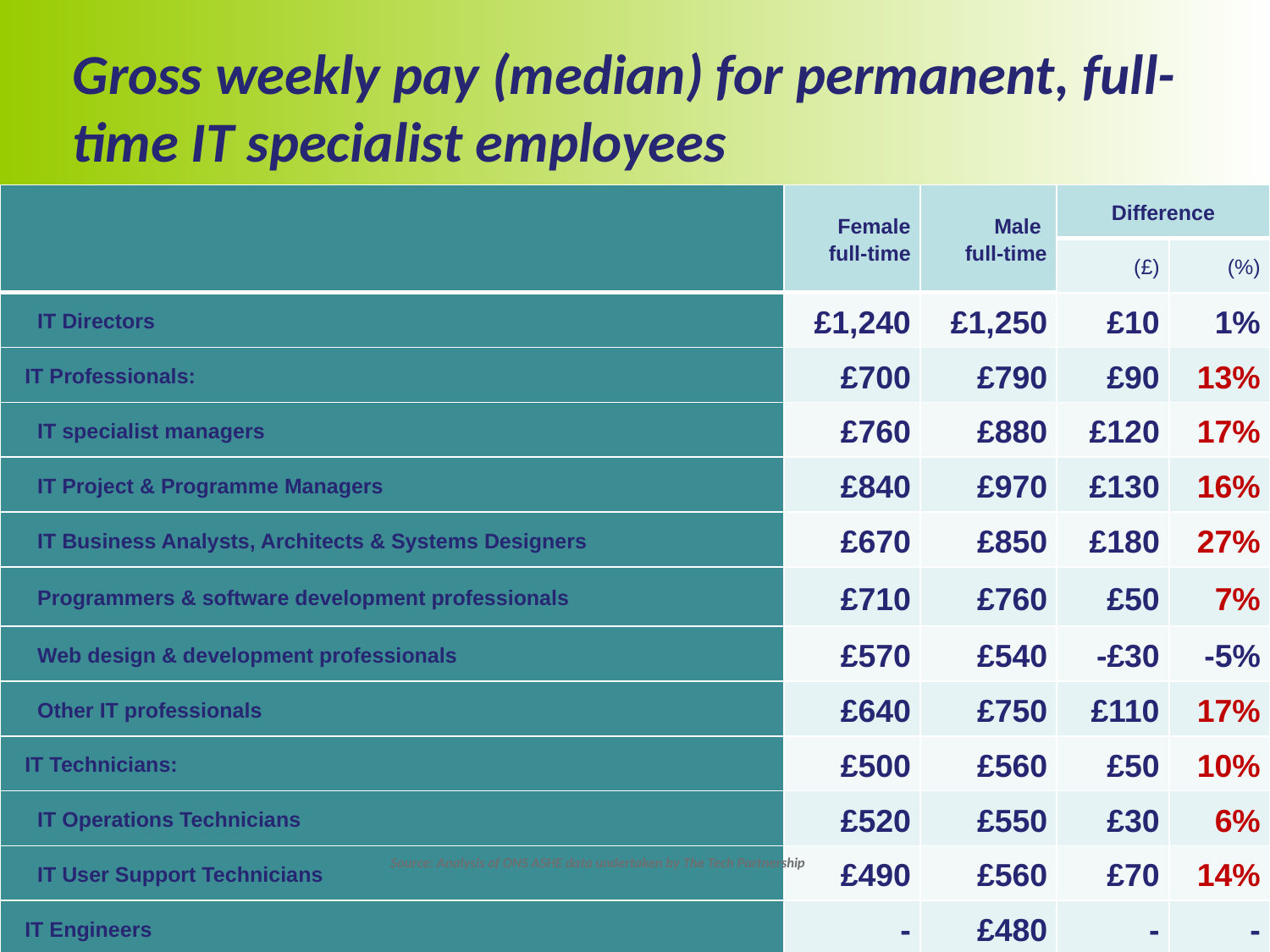

# Gross weekly pay (median) for permanent, full-time IT specialist employees
|  | Female full-time | Male full-time | Difference |  |
| --- | --- | --- | --- | --- |
|  |  |  | (£) | (%) |
| IT Directors | £1,240 | £1,250 | £10 | 1% |
| IT Professionals: | £700 | £790 | £90 | 13% |
| IT specialist managers | £760 | £880 | £120 | 17% |
| IT Project & Programme Managers | £840 | £970 | £130 | 16% |
| IT Business Analysts, Architects & Systems Designers | £670 | £850 | £180 | 27% |
| Programmers & software development professionals | £710 | £760 | £50 | 7% |
| Web design & development professionals | £570 | £540 | -£30 | -5% |
| Other IT professionals | £640 | £750 | £110 | 17% |
| IT Technicians: | £500 | £560 | £50 | 10% |
| IT Operations Technicians | £520 | £550 | £30 | 6% |
| IT User Support Technicians | £490 | £560 | £70 | 14% |
| IT Engineers | - | £480 | - | - |

Source: Analysis of ONS ASHE data undertaken by The Tech Partnership